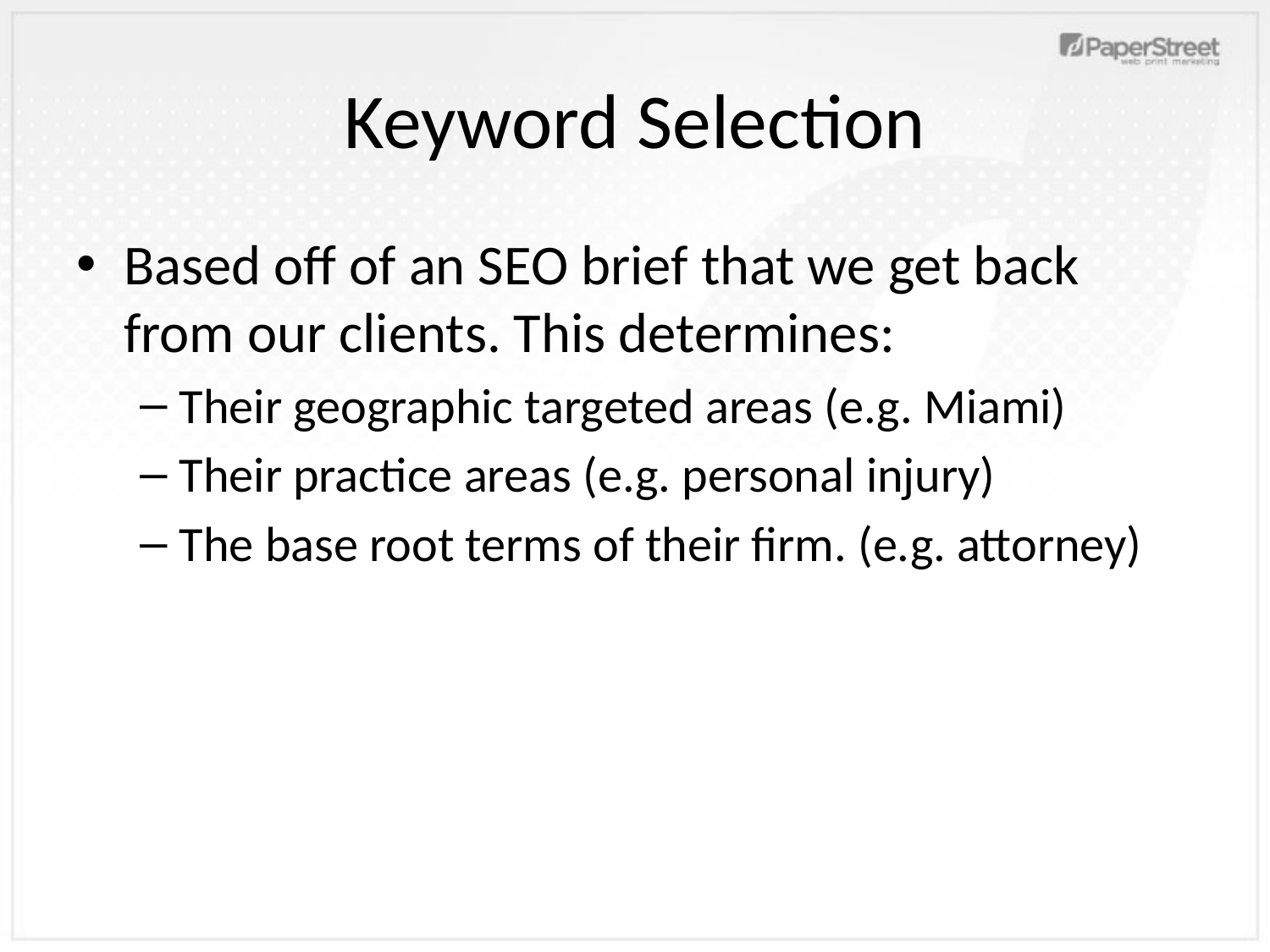

# Keyword Selection
Based off of an SEO brief that we get back from our clients. This determines:
Their geographic targeted areas (e.g. Miami)
Their practice areas (e.g. personal injury)
The base root terms of their firm. (e.g. attorney)